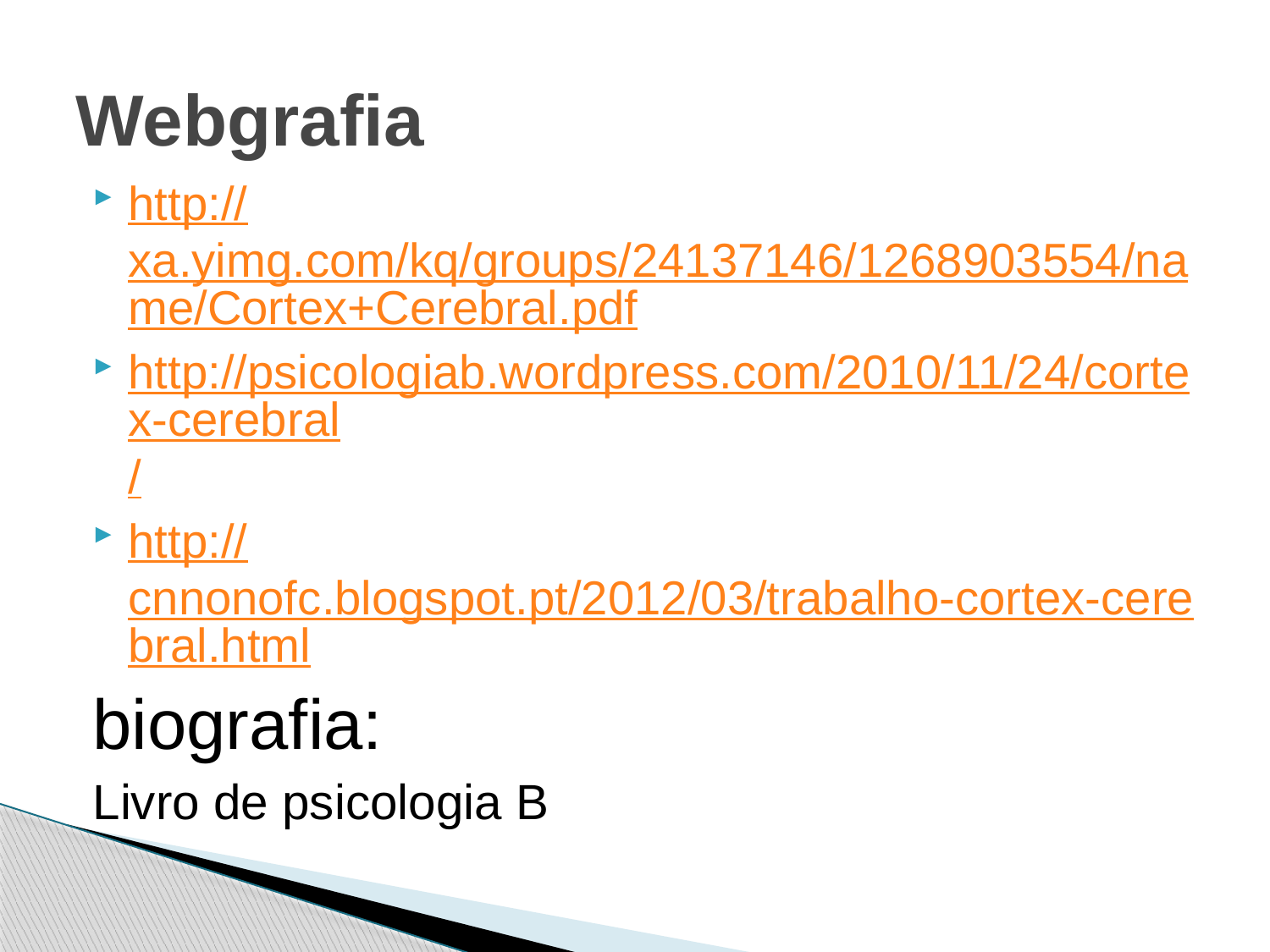

# Webgrafia
http://xa.yimg.com/kq/groups/24137146/1268903554/name/Cortex+Cerebral.pdf
http://psicologiab.wordpress.com/2010/11/24/cortex-cerebral/
http://cnnonofc.blogspot.pt/2012/03/trabalho-cortex-cerebral.html
biografia:
Livro de psicologia B